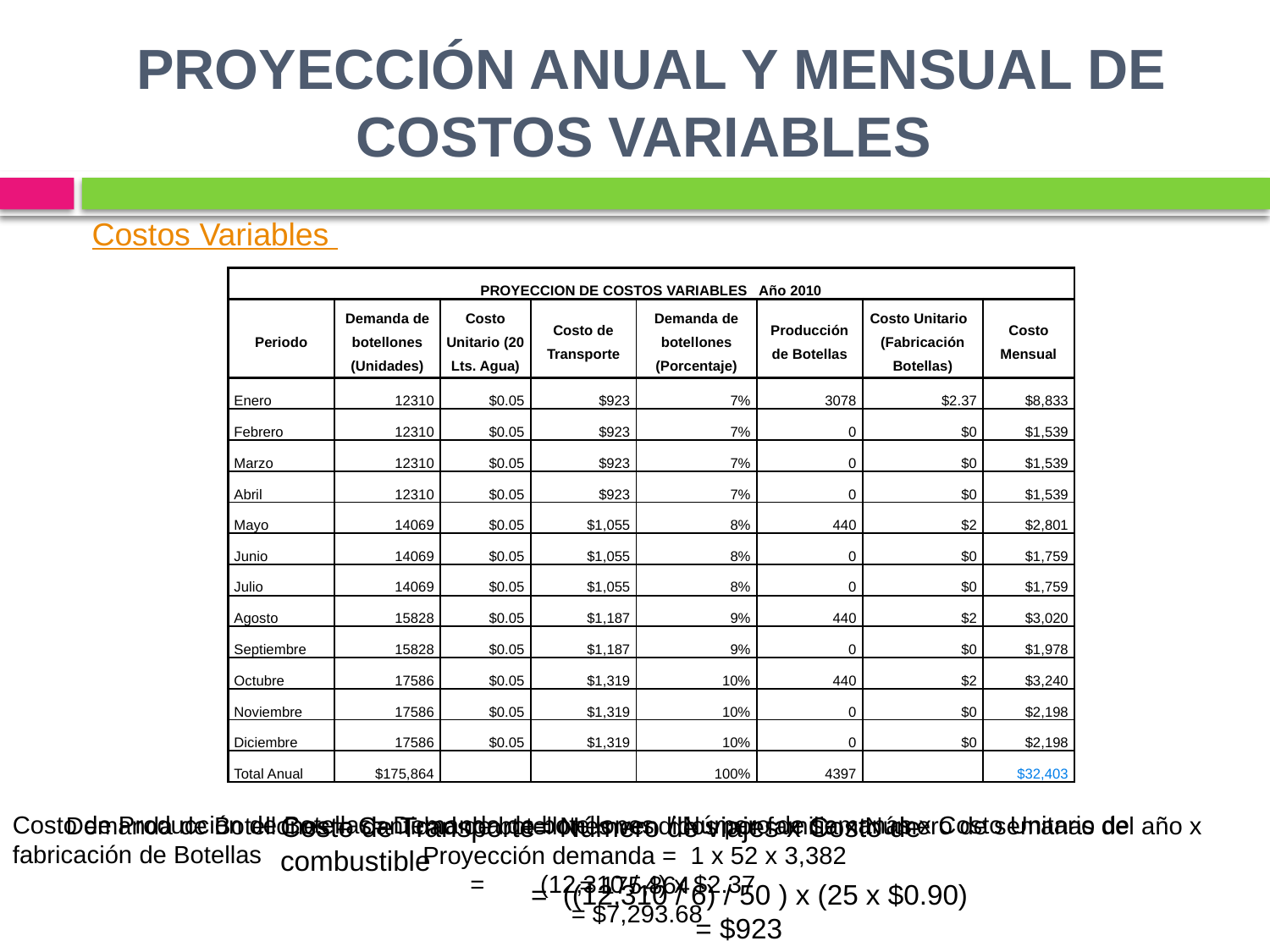

# PROYECCIÓN ANUAL Y MENSUAL DE COSTOS VARIABLES
Costos Variables
| PROYECCION DE COSTOS VARIABLES Año 2010 |  |  |  |  |  |  |  |
| --- | --- | --- | --- | --- | --- | --- | --- |
| Periodo | Demanda de botellones (Unidades) | Costo Unitario (20 Lts. Agua) | Costo de Transporte | Demanda de botellones (Porcentaje) | Producción de Botellas | Costo Unitario (Fabricación Botellas) | Costo Mensual |
| Enero | 12310 | $0.05 | $923 | 7% | 3078 | $2.37 | $8,833 |
| Febrero | 12310 | $0.05 | $923 | 7% | 0 | $0 | $1,539 |
| Marzo | 12310 | $0.05 | $923 | 7% | 0 | $0 | $1,539 |
| Abril | 12310 | $0.05 | $923 | 7% | 0 | $0 | $1,539 |
| Mayo | 14069 | $0.05 | $1,055 | 8% | 440 | $2 | $2,801 |
| Junio | 14069 | $0.05 | $1,055 | 8% | 0 | $0 | $1,759 |
| Julio | 14069 | $0.05 | $1,055 | 8% | 0 | $0 | $1,759 |
| Agosto | 15828 | $0.05 | $1,187 | 9% | 440 | $2 | $3,020 |
| Septiembre | 15828 | $0.05 | $1,187 | 9% | 0 | $0 | $1,978 |
| Octubre | 17586 | $0.05 | $1,319 | 10% | 440 | $2 | $3,240 |
| Noviembre | 17586 | $0.05 | $1,319 | 10% | 0 | $0 | $2,198 |
| Diciembre | 17586 | $0.05 | $1,319 | 10% | 0 | $0 | $2,198 |
| Total Anual | $175,864 |  |  | 100% | 4397 |  | $32,403 |
Costo de Producción de Botellas= Demanda de botellones  / Número de semanas x Costo Unitario de fabricación de Botellas
			           =        (12,310 / 4) x $2.37
                                                                                = $7,293.68
Costo de Transporte= Número de viajes x Costo de combustible
                                =  ((12,310 / 6) / 50 ) x (25 x $0.90)
                                                     = $923
Demanda de Botellones = Cantidad de botellones vendidos por familia x Número de semanas del año x Proyección demanda =  1 x 52 x 3,382
= 175,864